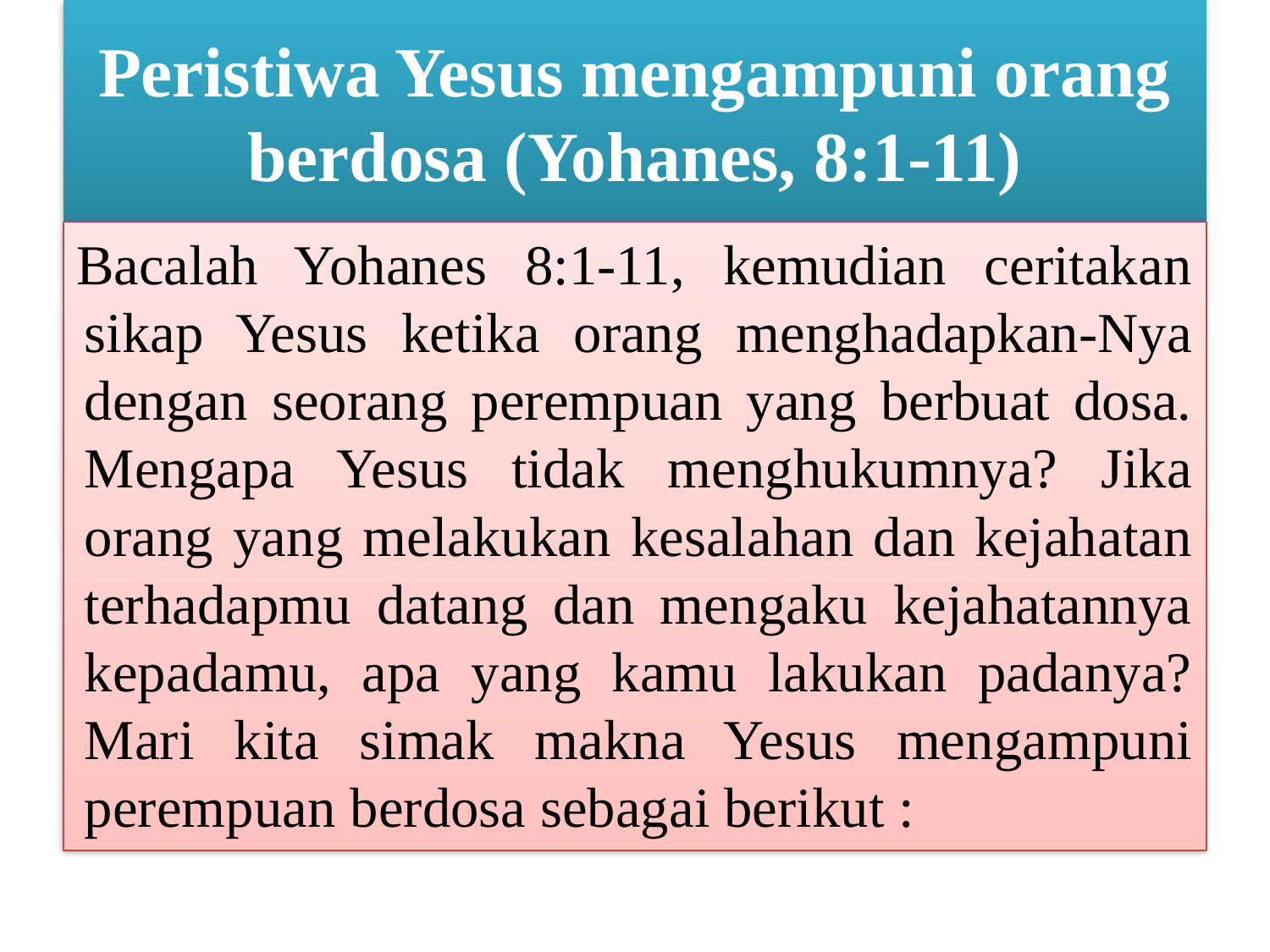

# Peristiwa Yesus mengampuni orang berdosa (Yohanes, 8:1-11)
Bacalah Yohanes 8:1-11, kemudian ceritakan sikap Yesus ketika orang menghadapkan-Nya dengan seorang perempuan yang berbuat dosa. Mengapa Yesus tidak menghukumnya? Jika orang yang melakukan kesalahan dan kejahatan terhadapmu datang dan mengaku kejahatannya kepadamu, apa yang kamu lakukan padanya? Mari kita simak makna Yesus mengampuni perempuan berdosa sebagai berikut :